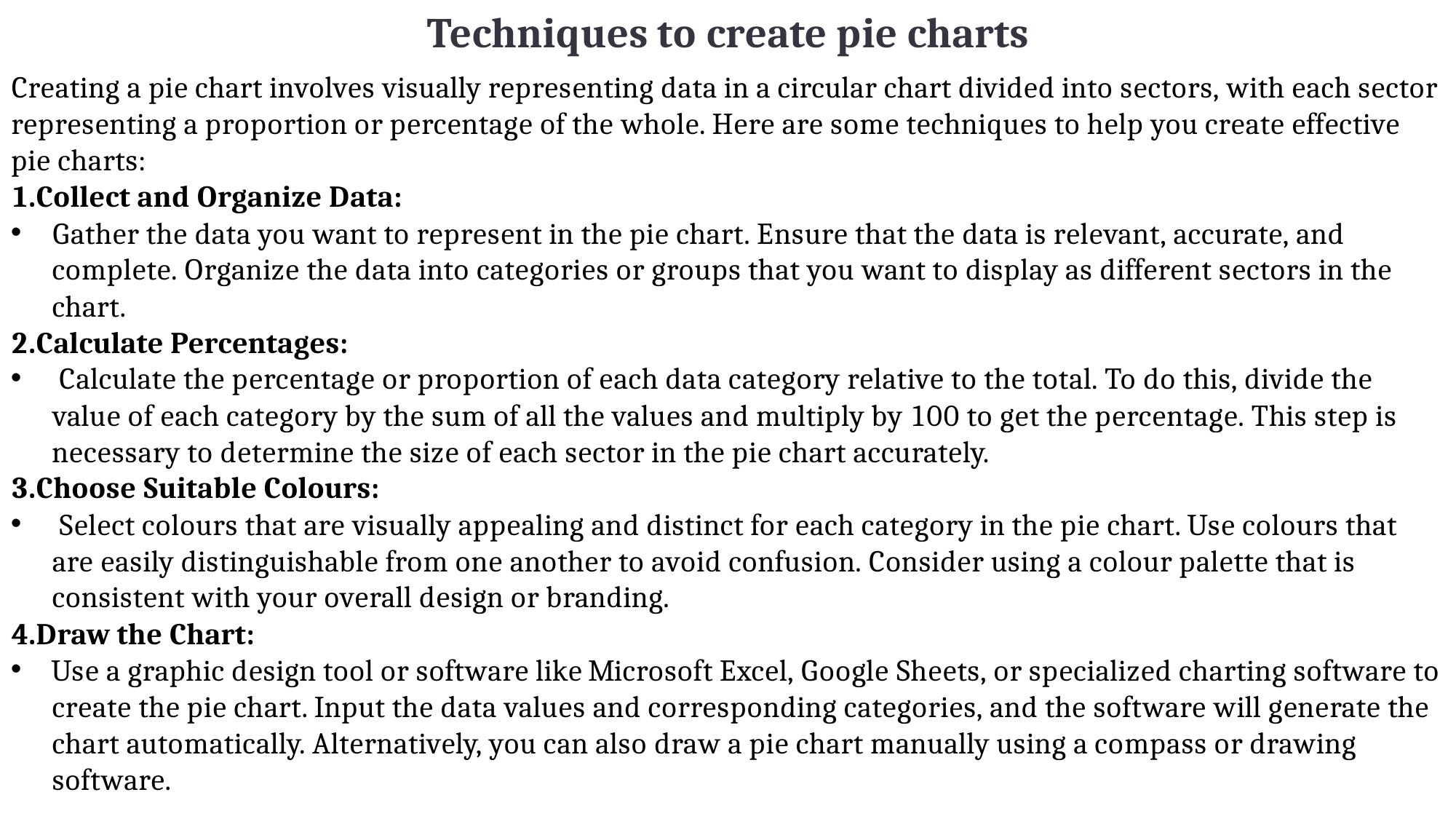

Techniques to create pie charts
Creating a pie chart involves visually representing data in a circular chart divided into sectors, with each sector representing a proportion or percentage of the whole. Here are some techniques to help you create effective pie charts:
1.Collect and Organize Data:
Gather the data you want to represent in the pie chart. Ensure that the data is relevant, accurate, and complete. Organize the data into categories or groups that you want to display as different sectors in the chart.
2.Calculate Percentages:
 Calculate the percentage or proportion of each data category relative to the total. To do this, divide the value of each category by the sum of all the values and multiply by 100 to get the percentage. This step is necessary to determine the size of each sector in the pie chart accurately.
3.Choose Suitable Colours:
 Select colours that are visually appealing and distinct for each category in the pie chart. Use colours that are easily distinguishable from one another to avoid confusion. Consider using a colour palette that is consistent with your overall design or branding.
4.Draw the Chart:
Use a graphic design tool or software like Microsoft Excel, Google Sheets, or specialized charting software to create the pie chart. Input the data values and corresponding categories, and the software will generate the chart automatically. Alternatively, you can also draw a pie chart manually using a compass or drawing software.